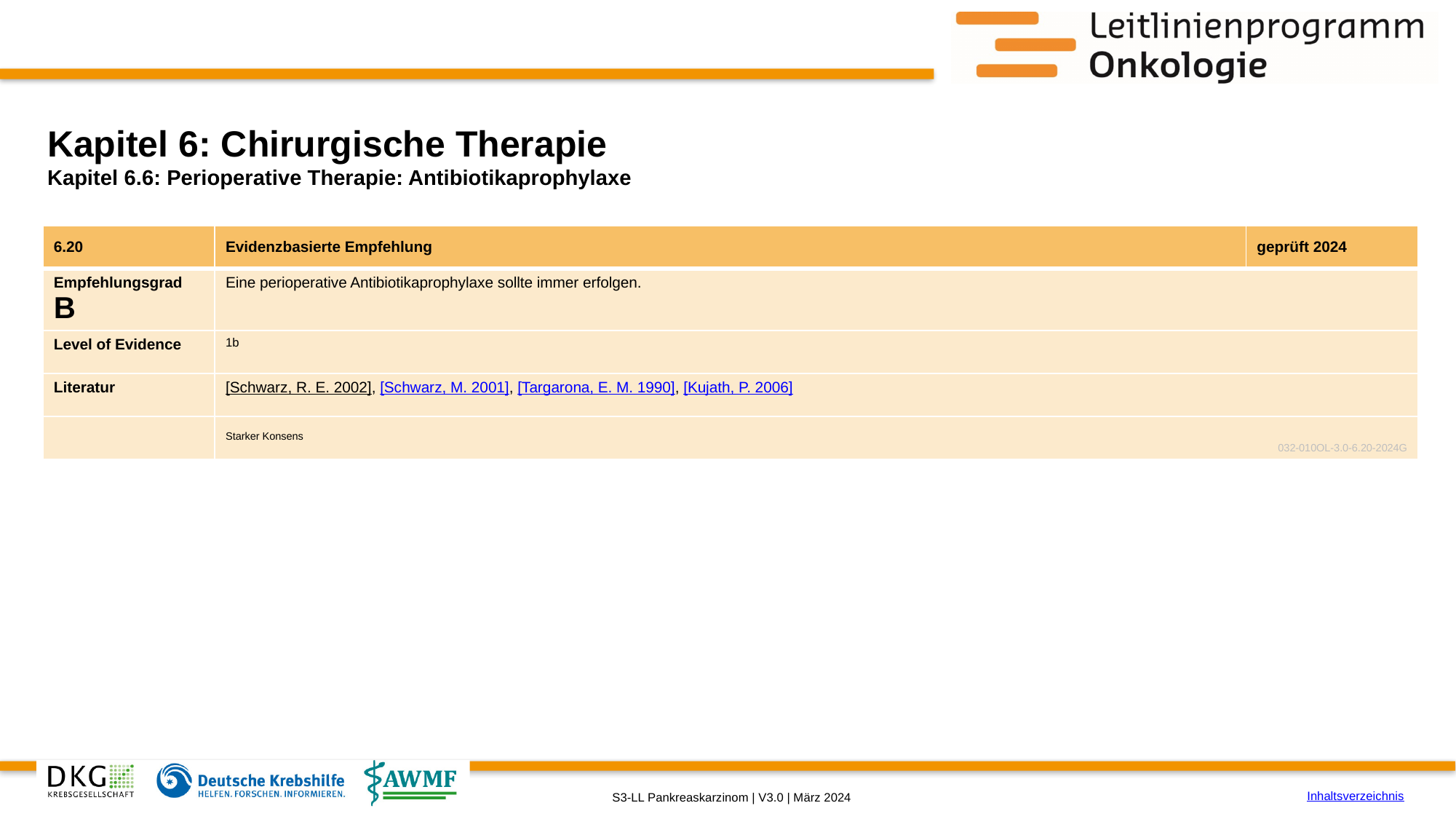

# Kapitel 6: Chirurgische Therapie
Kapitel 6.6: Perioperative Therapie: Antibiotikaprophylaxe
| 6.20 | Evidenzbasierte Empfehlung | geprüft 2024 |
| --- | --- | --- |
| Empfehlungsgrad B | Eine perioperative Antibiotikaprophylaxe sollte immer erfolgen. |  |
| Level of Evidence | 1b |  |
| Literatur | [Schwarz, R. E. 2002], [Schwarz, M. 2001], [Targarona, E. M. 1990], [Kujath, P. 2006] |  |
|  | Starker Konsens 032-010OL-3.0-6.20-2024G |  |
Inhaltsverzeichnis
S3-LL Pankreaskarzinom | V3.0 | März 2024